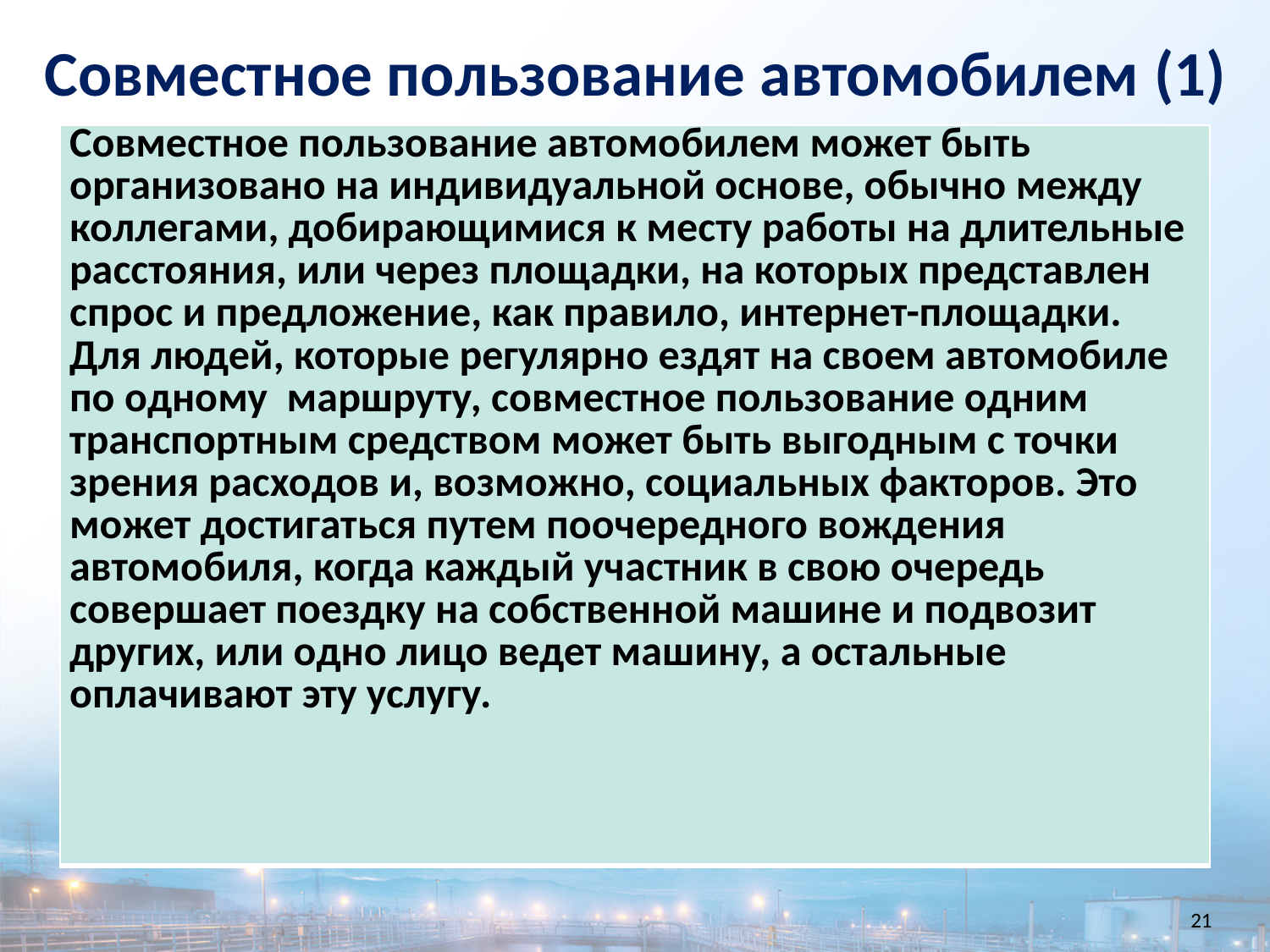

Совместное пользование автомобилем (1)
| Совместное пользование автомобилем может быть организовано на индивидуальной основе, обычно между коллегами, добирающимися к месту работы на длительные расстояния, или через площадки, на которых представлен спрос и предложение, как правило, интернет-площадки. Для людей, которые регулярно ездят на своем автомобиле по одному маршруту, совместное пользование одним транспортным средством может быть выгодным с точки зрения расходов и, возможно, социальных факторов. Это может достигаться путем поочередного вождения автомобиля, когда каждый участник в свою очередь совершает поездку на собственной машине и подвозит других, или одно лицо ведет машину, а остальные оплачивают эту услугу. |
| --- |
21